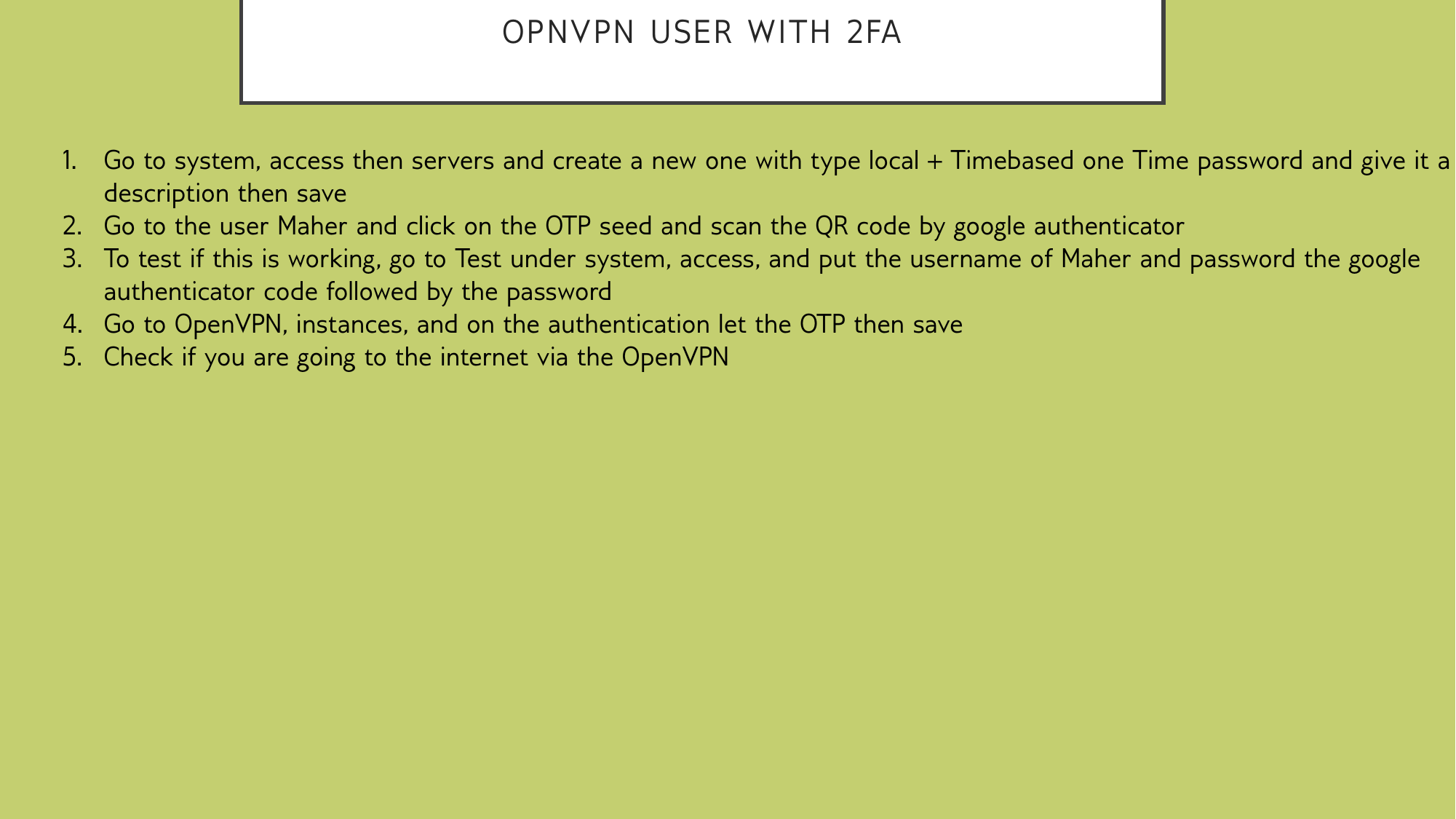

# OPNVPN user with 2fa
Go to system, access then servers and create a new one with type local + Timebased one Time password and give it a description then save
Go to the user Maher and click on the OTP seed and scan the QR code by google authenticator
To test if this is working, go to Test under system, access, and put the username of Maher and password the google authenticator code followed by the password
Go to OpenVPN, instances, and on the authentication let the OTP then save
Check if you are going to the internet via the OpenVPN